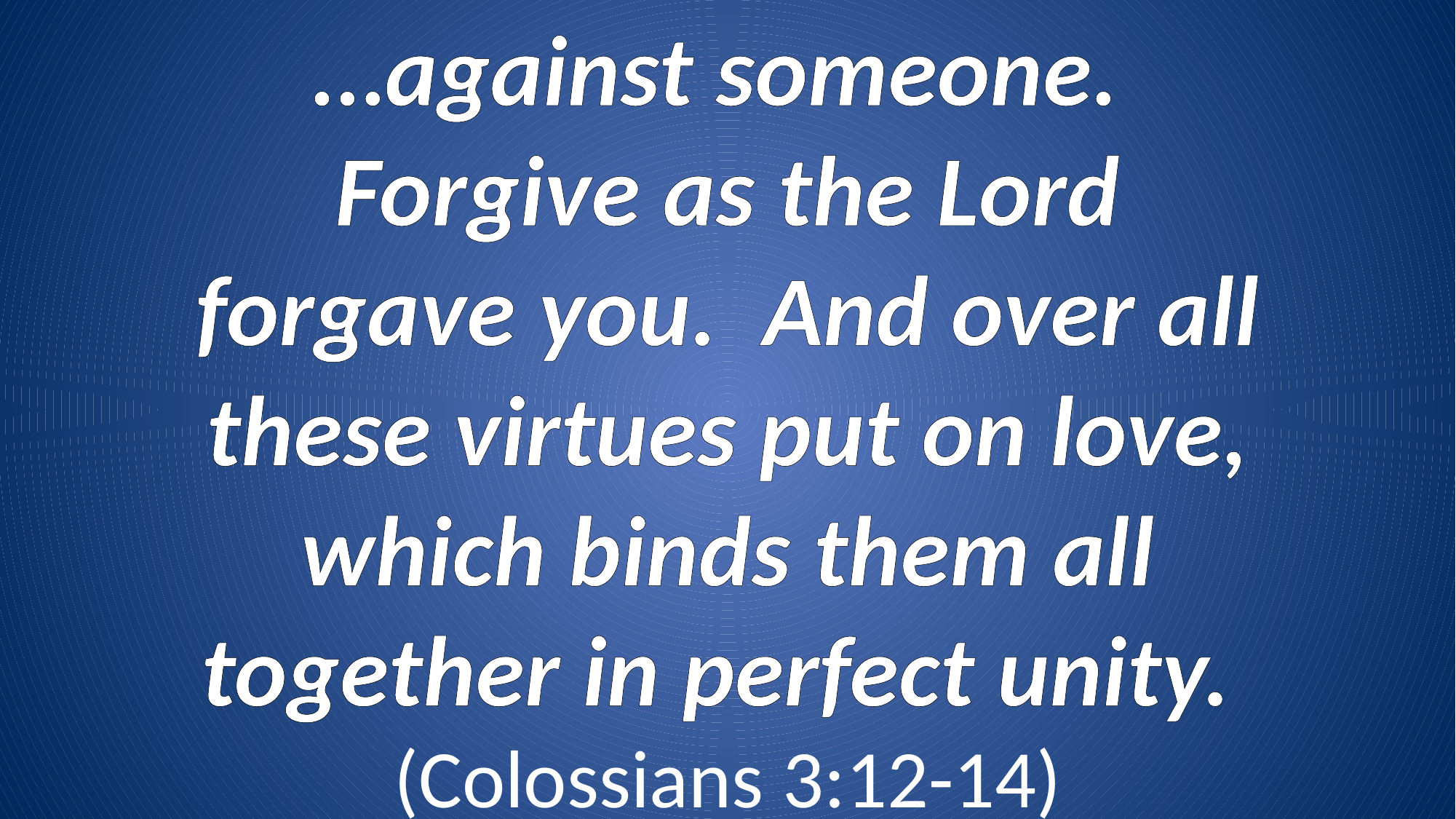

…against someone.  Forgive as the Lord forgave you.  And over all these virtues put on love, which binds them all together in perfect unity.
(Colossians 3:12-14)